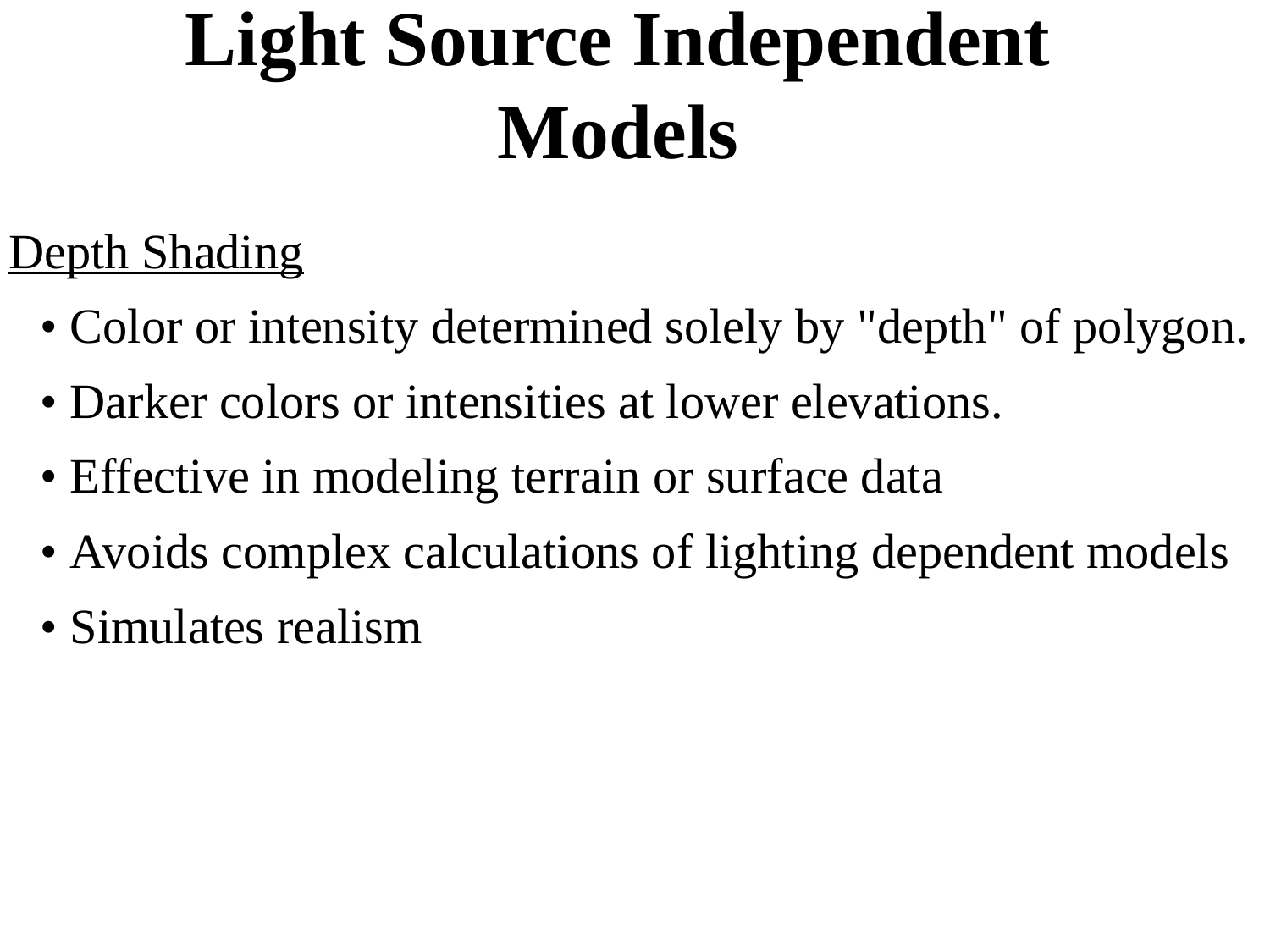

# Light Source Independent Models
Depth Shading
	• Color or intensity determined solely by "depth" of polygon.
	• Darker colors or intensities at lower elevations.
	• Effective in modeling terrain or surface data
	• Avoids complex calculations of lighting dependent models
	• Simulates realism